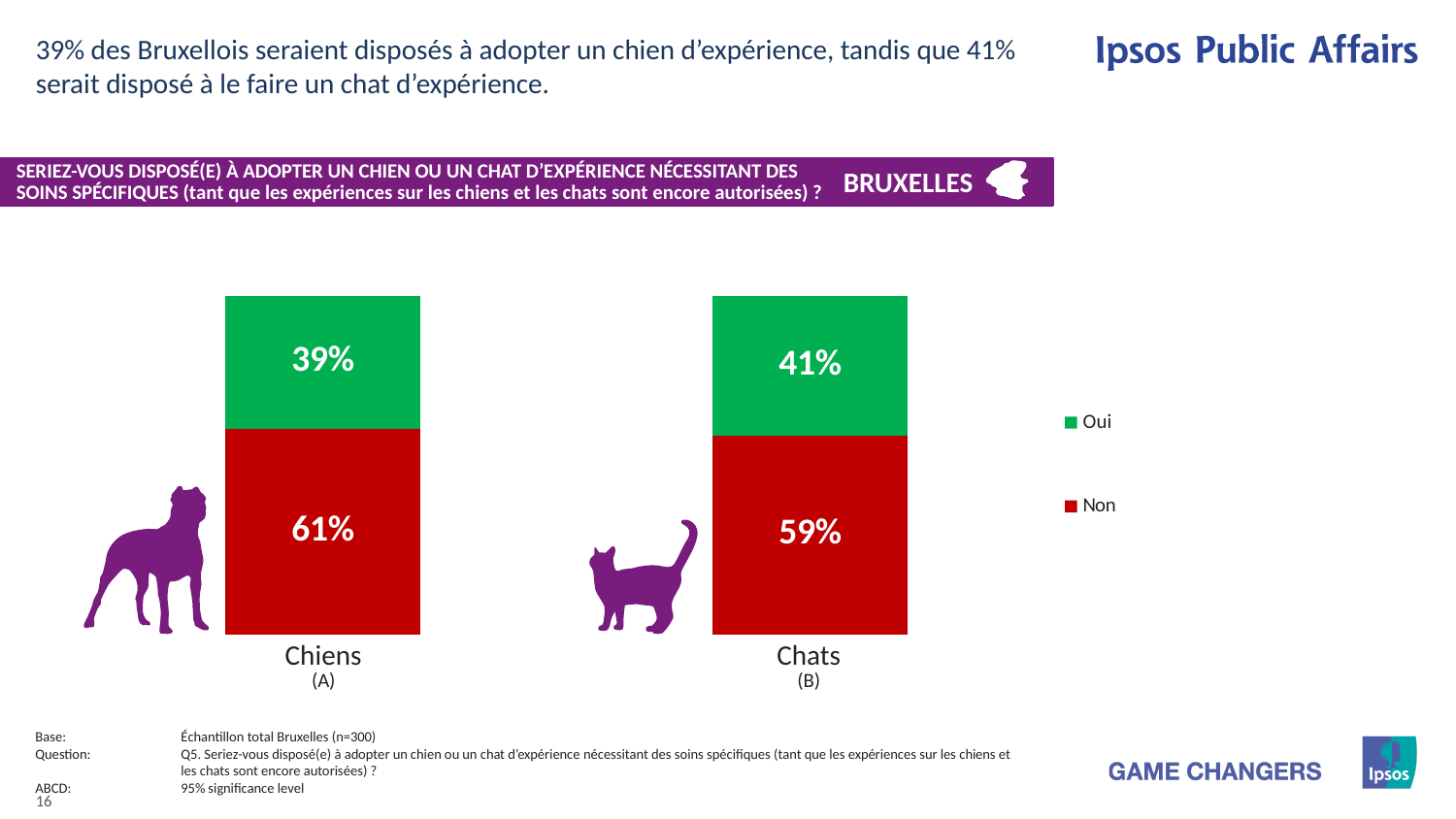

39% des Bruxellois seraient disposés à adopter un chien d’expérience, tandis que 41% serait disposé à le faire un chat d’expérience.
SERIEZ-VOUS DISPOSÉ(E) À ADOPTER UN CHIEN OU UN CHAT D’EXPÉRIENCE NÉCESSITANT DES SOINS SPÉCIFIQUES (tant que les expériences sur les chiens et les chats sont encore autorisées) ?

BRUXELLES

### Chart

| Category | Non | Oui |
|---|---|---|
| Honden | 60.63 | 39.37 |
| Katten | 58.71 | 41.29 |

| Chiens (A) | Chats (B) |
| --- | --- |
Base:	Échantillon total Bruxelles (n=300)
Question:	Q5. Seriez-vous disposé(e) à adopter un chien ou un chat d’expérience nécessitant des soins spécifiques (tant que les expériences sur les chiens et 	les chats sont encore autorisées) ?
ABCD:	95% significance level